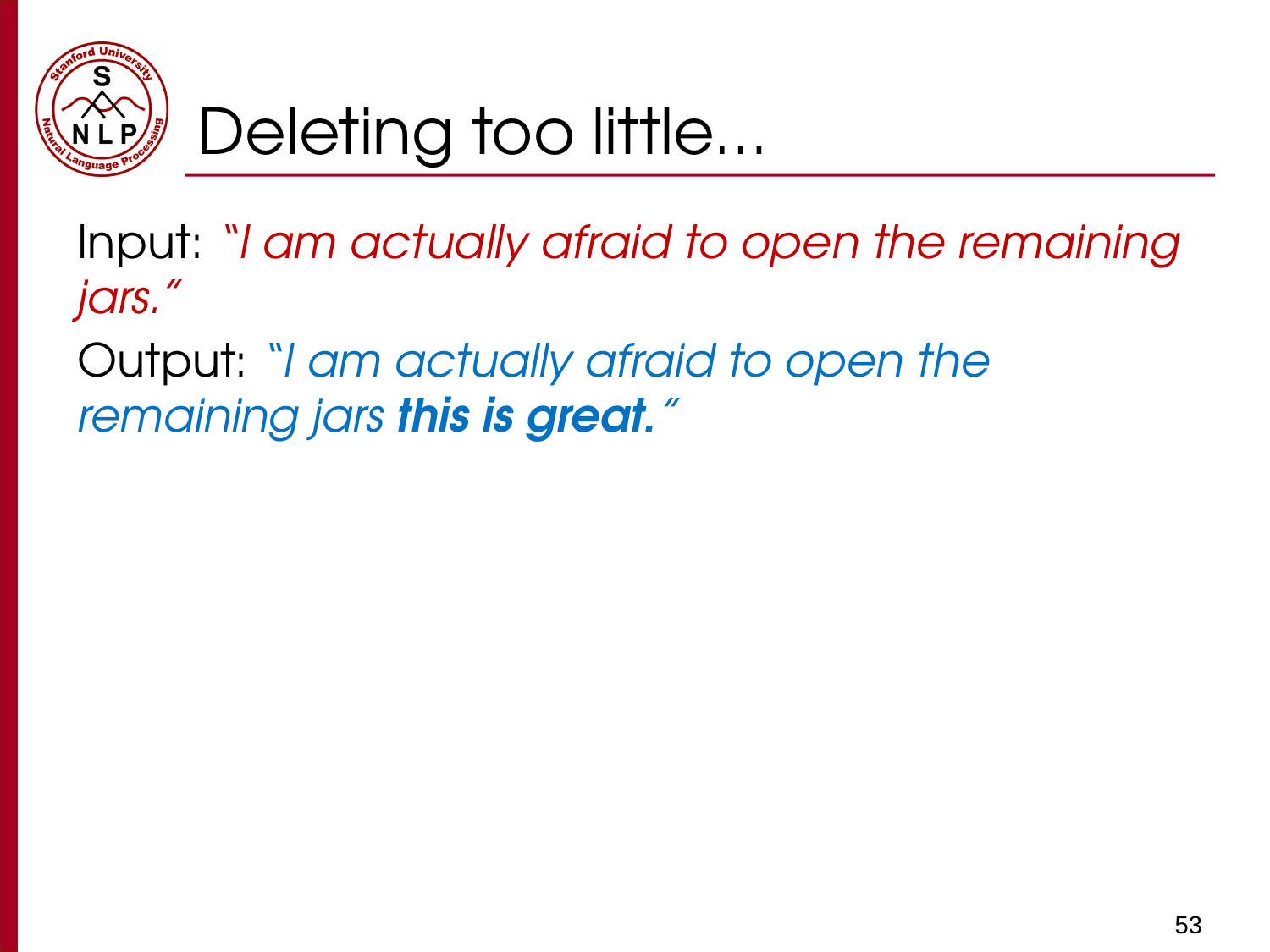

# Deleting too little…
Input: “I am actually afraid to open the remaining jars.”
Output: “I am actually afraid to open the remaining jars this is great.”
53